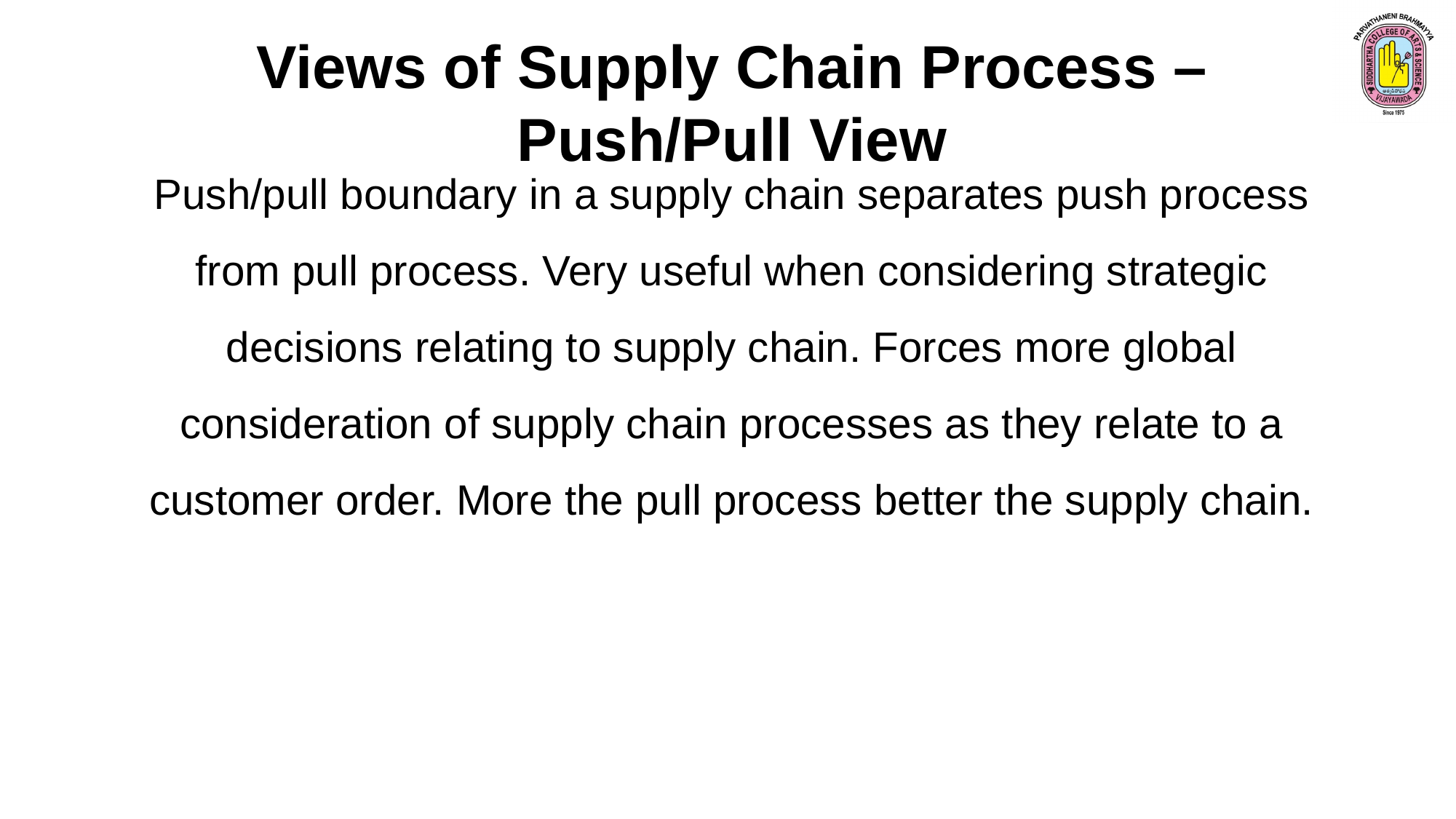

Views of Supply Chain Process – Push/Pull View
Push/pull boundary in a supply chain separates push process from pull process. Very useful when considering strategic decisions relating to supply chain. Forces more global consideration of supply chain processes as they relate to a customer order. More the pull process better the supply chain.